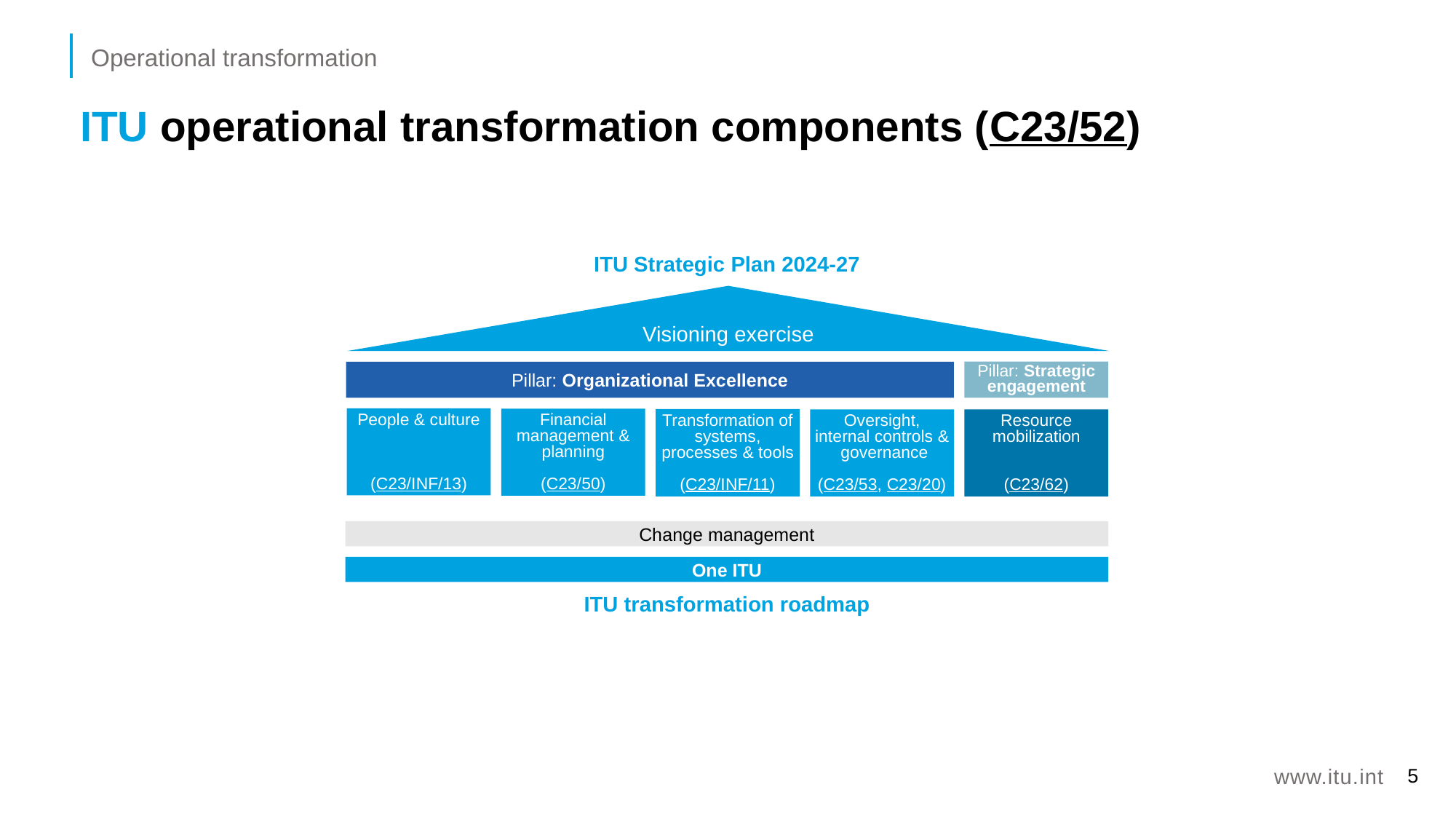

Operational transformation
# ITU operational transformation components (C23/52)
ITU Strategic Plan 2024-27
Visioning exercise
Pillar: Strategic engagement
Pillar: Organizational Excellence
People & culture

(C23/INF/13)
Financial management & planning

(C23/50)
Transformation of systems, processes & tools

(C23/INF/11)
Resource mobilization

(C23/62)
Oversight, internal controls &  governance

(C23/53, C23/20)
Change management
One ITU
ITU transformation roadmap